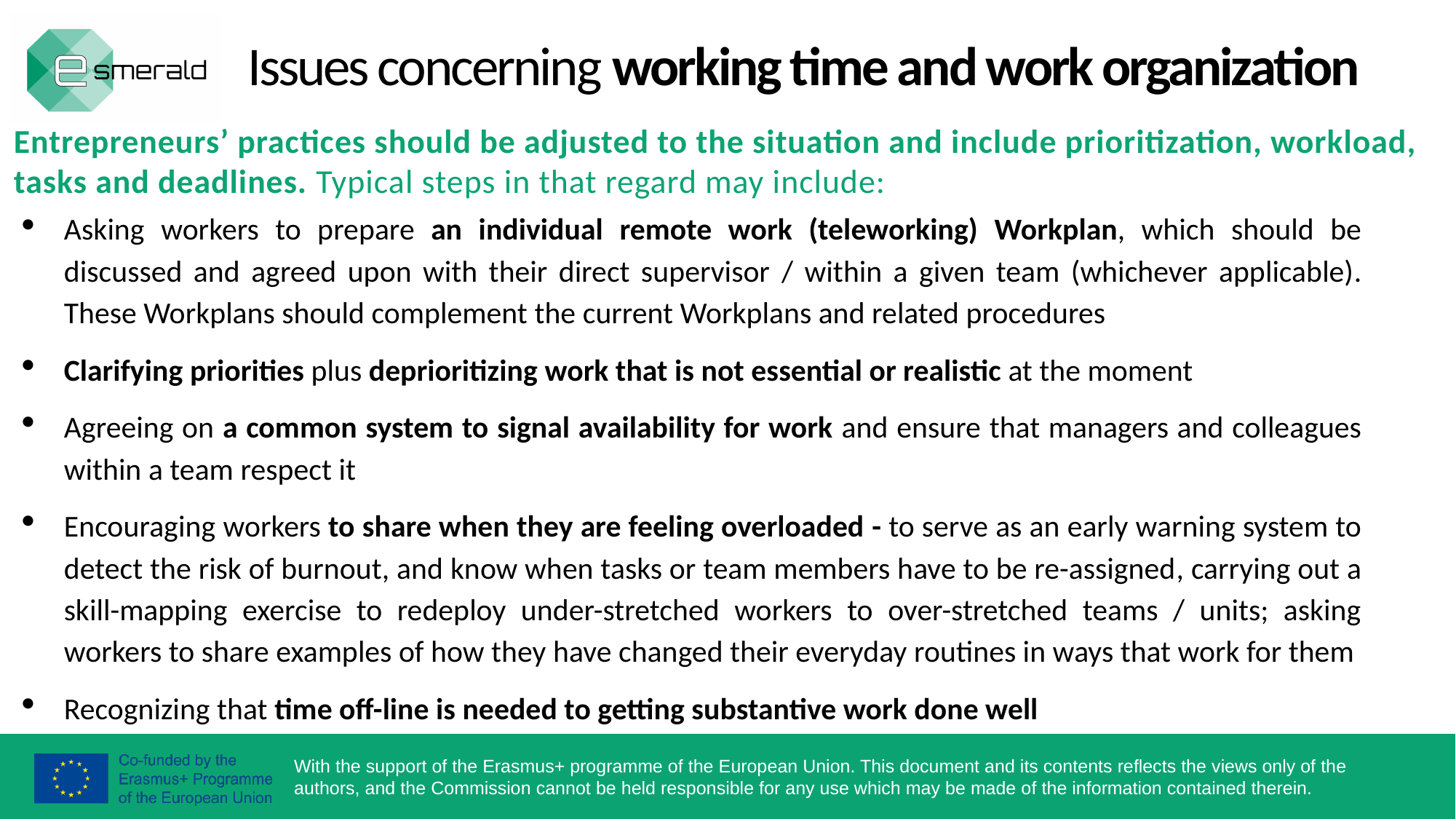

Issues concerning working time and work organization
Entrepreneurs’ practices should be adjusted to the situation and include prioritization, workload, tasks and deadlines. Typical steps in that regard may include:
Asking workers to prepare an individual remote work (teleworking) Workplan, which should be discussed and agreed upon with their direct supervisor / within a given team (whichever applicable). These Workplans should complement the current Workplans and related procedures
Clarifying priorities plus deprioritizing work that is not essential or realistic at the moment
Agreeing on a common system to signal availability for work and ensure that managers and colleagues within a team respect it
Encouraging workers to share when they are feeling overloaded - to serve as an early warning system to detect the risk of burnout, and know when tasks or team members have to be re-assigned, carrying out a skill-mapping exercise to redeploy under-stretched workers to over-stretched teams / units; asking workers to share examples of how they have changed their everyday routines in ways that work for them
Recognizing that time off-line is needed to getting substantive work done well